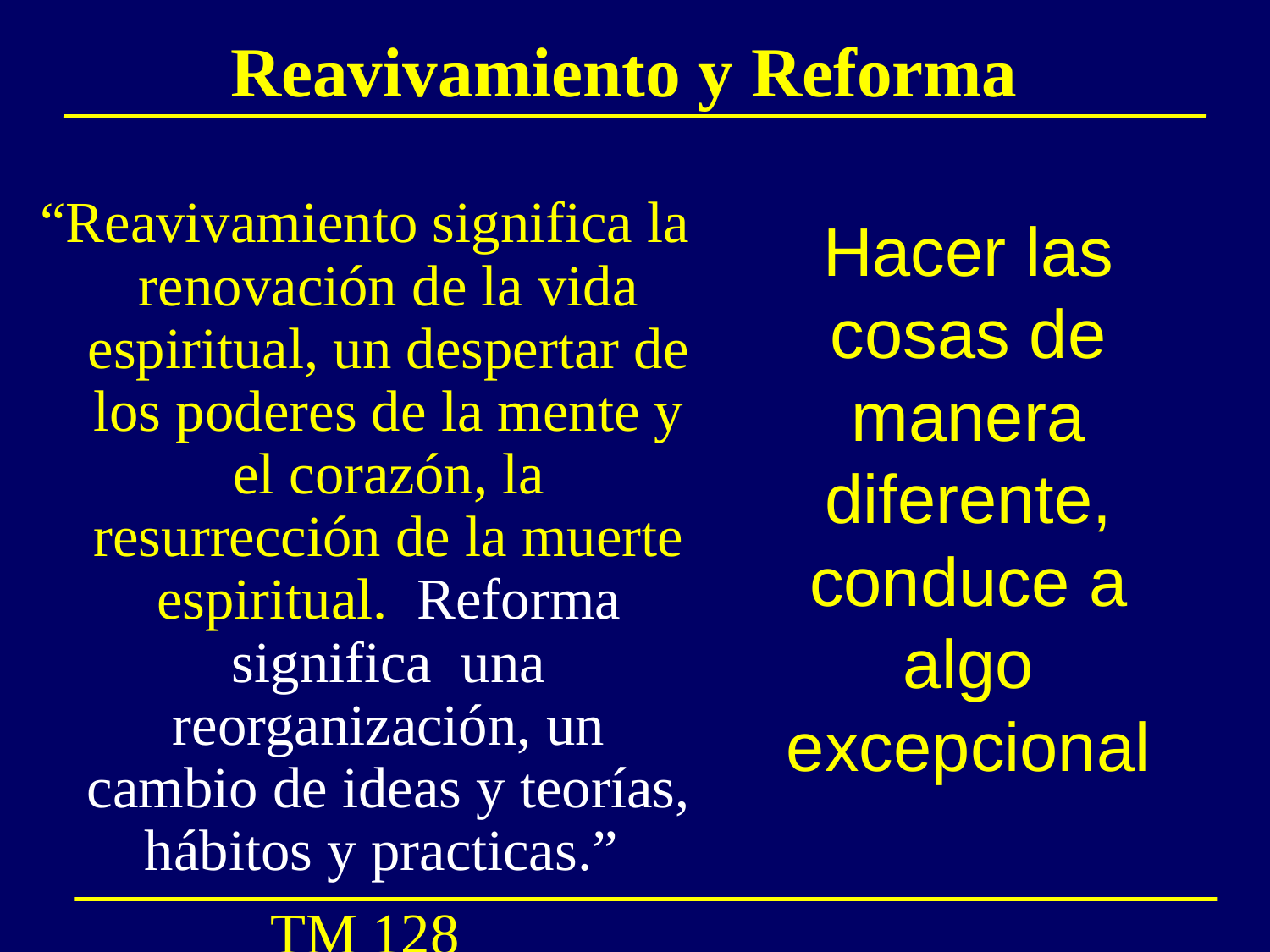

# Reavivamiento y Reforma

“Reavivamiento significa la renovación de la vida espiritual, un despertar de los poderes de la mente y el corazón, la resurrección de la muerte espiritual.  Reforma significa  una reorganización, un cambio de ideas y teorías, hábitos y practicas.”
TM 128

Hacer las cosas de manera diferente, conduce a algo excepcional